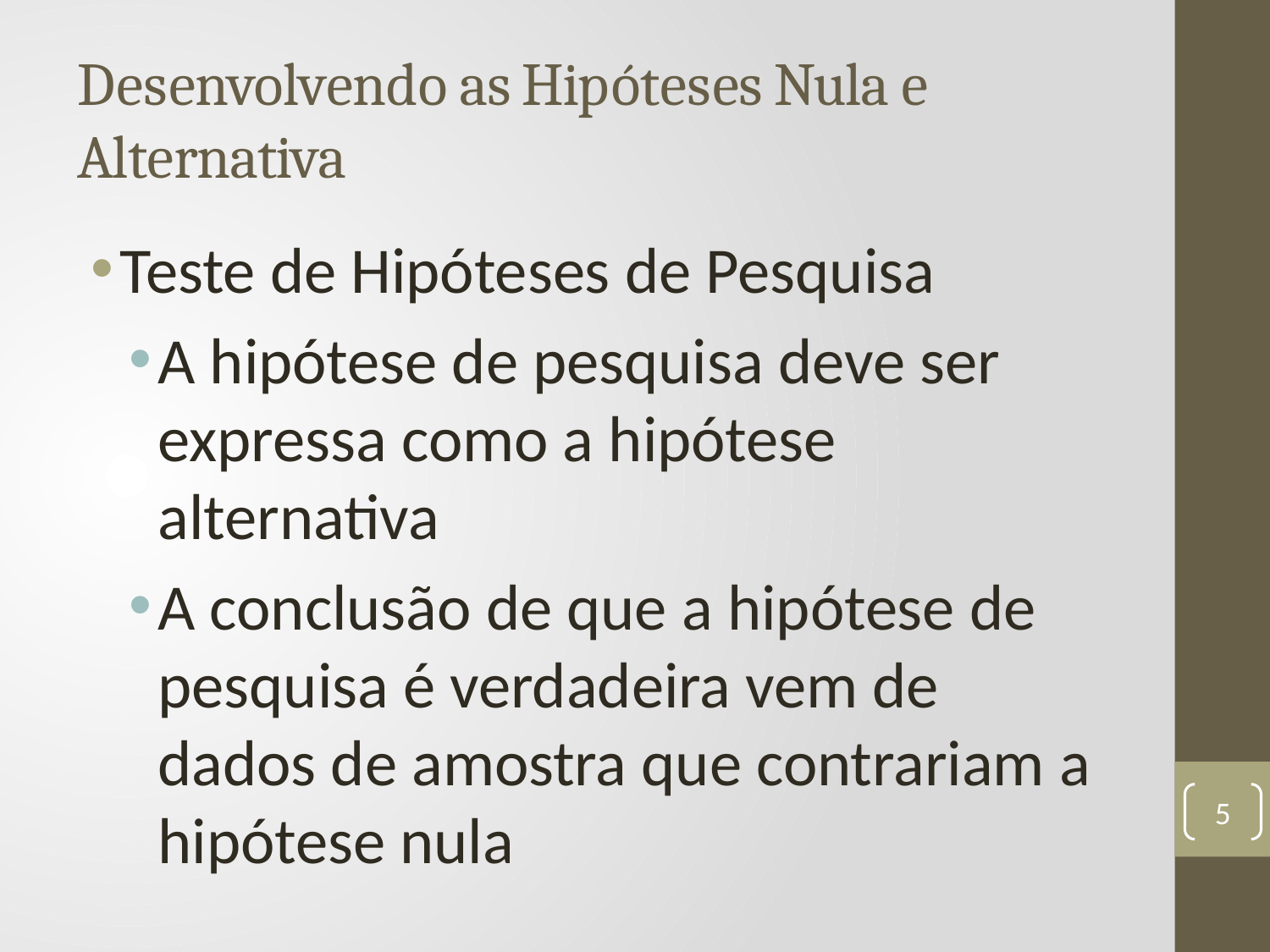

# Desenvolvendo as Hipóteses Nula e Alternativa
Teste de Hipóteses de Pesquisa
A hipótese de pesquisa deve ser expressa como a hipótese alternativa
A conclusão de que a hipótese de pesquisa é verdadeira vem de dados de amostra que contrariam a hipótese nula

5